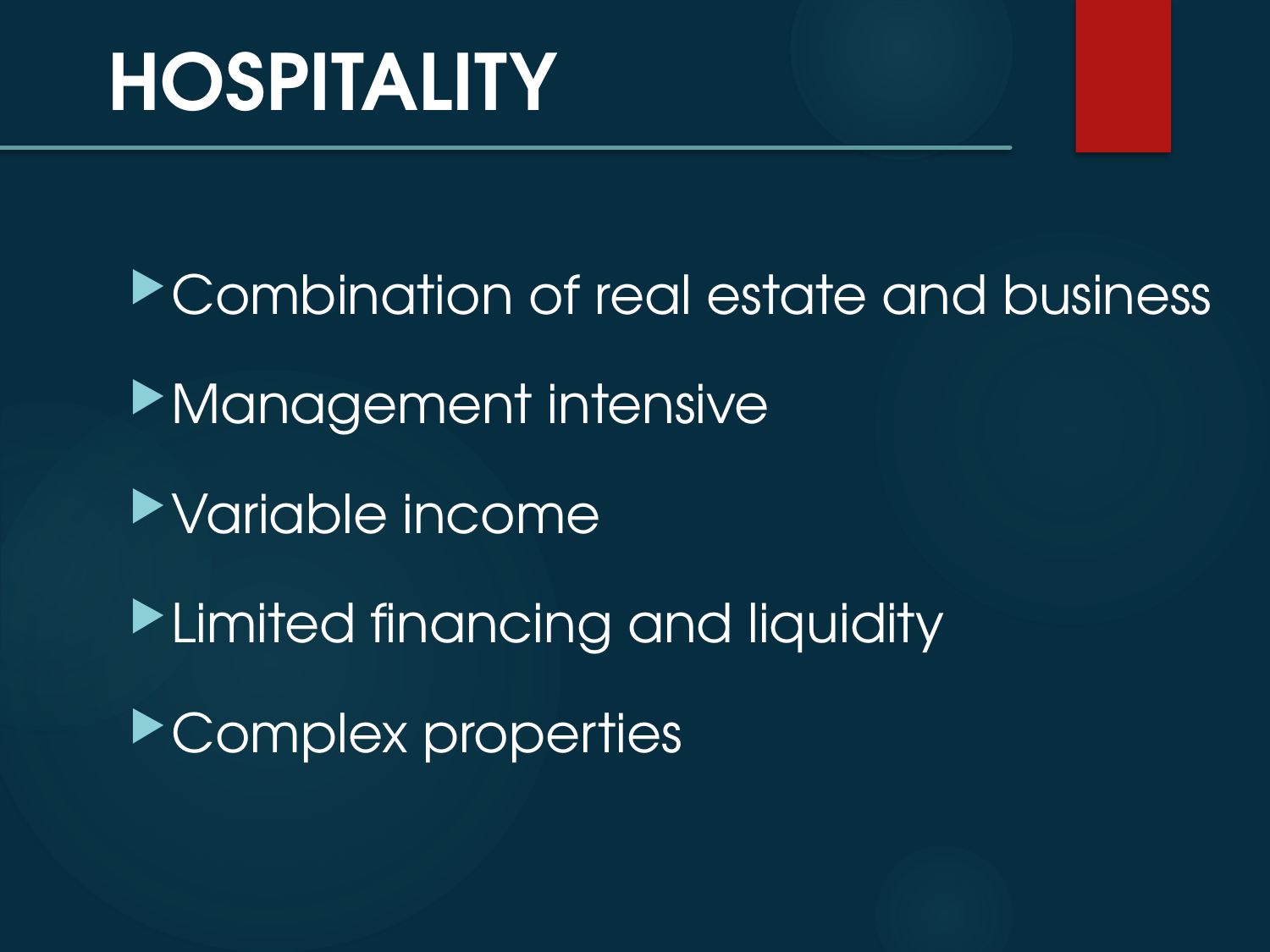

HOSPITALITY
Combination of real estate and business
Management intensive
Variable income
Limited financing and liquidity
Complex properties